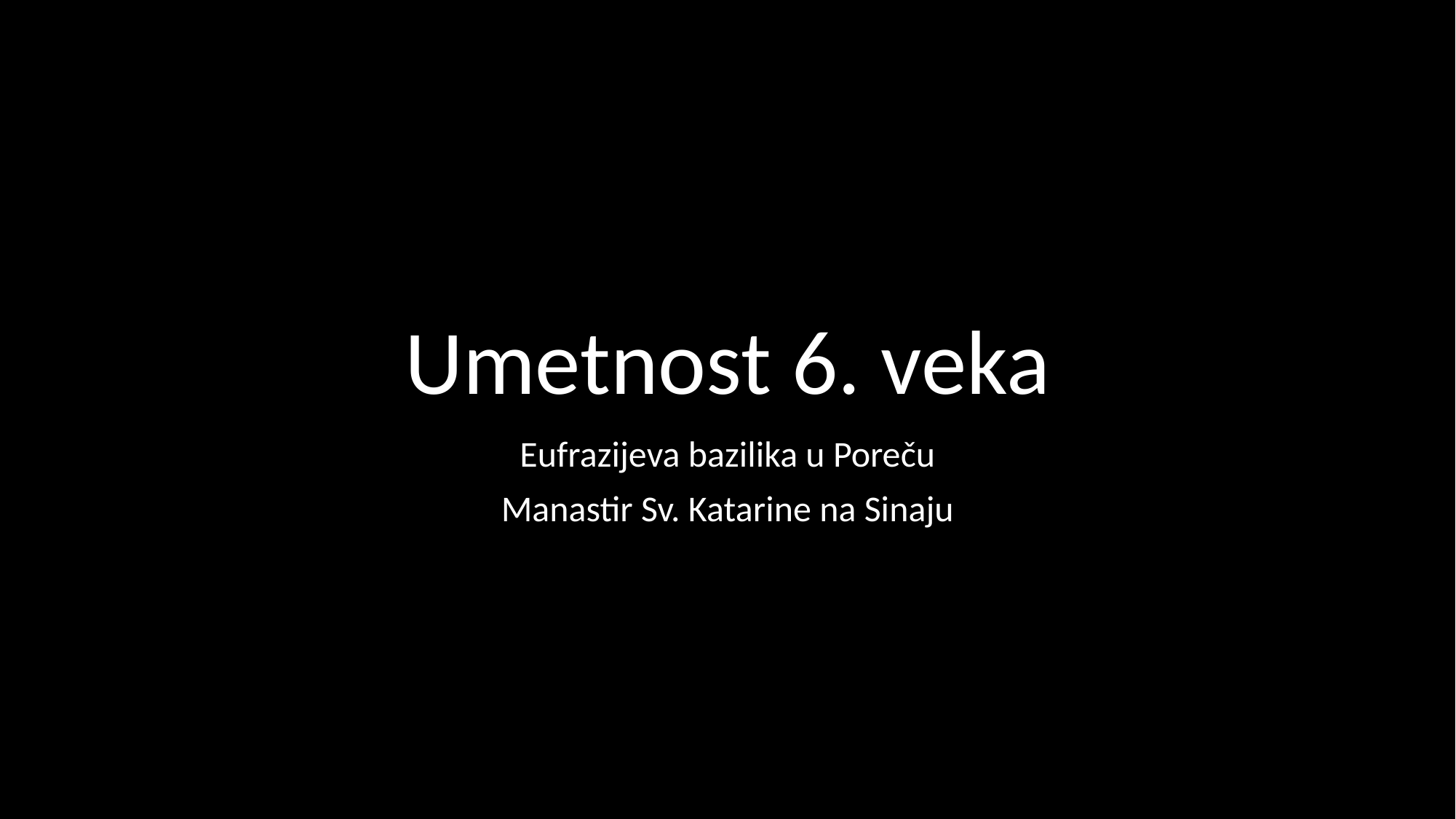

# Umetnost 6. veka
Eufrazijeva bazilika u Poreču
Manastir Sv. Katarine na Sinaju